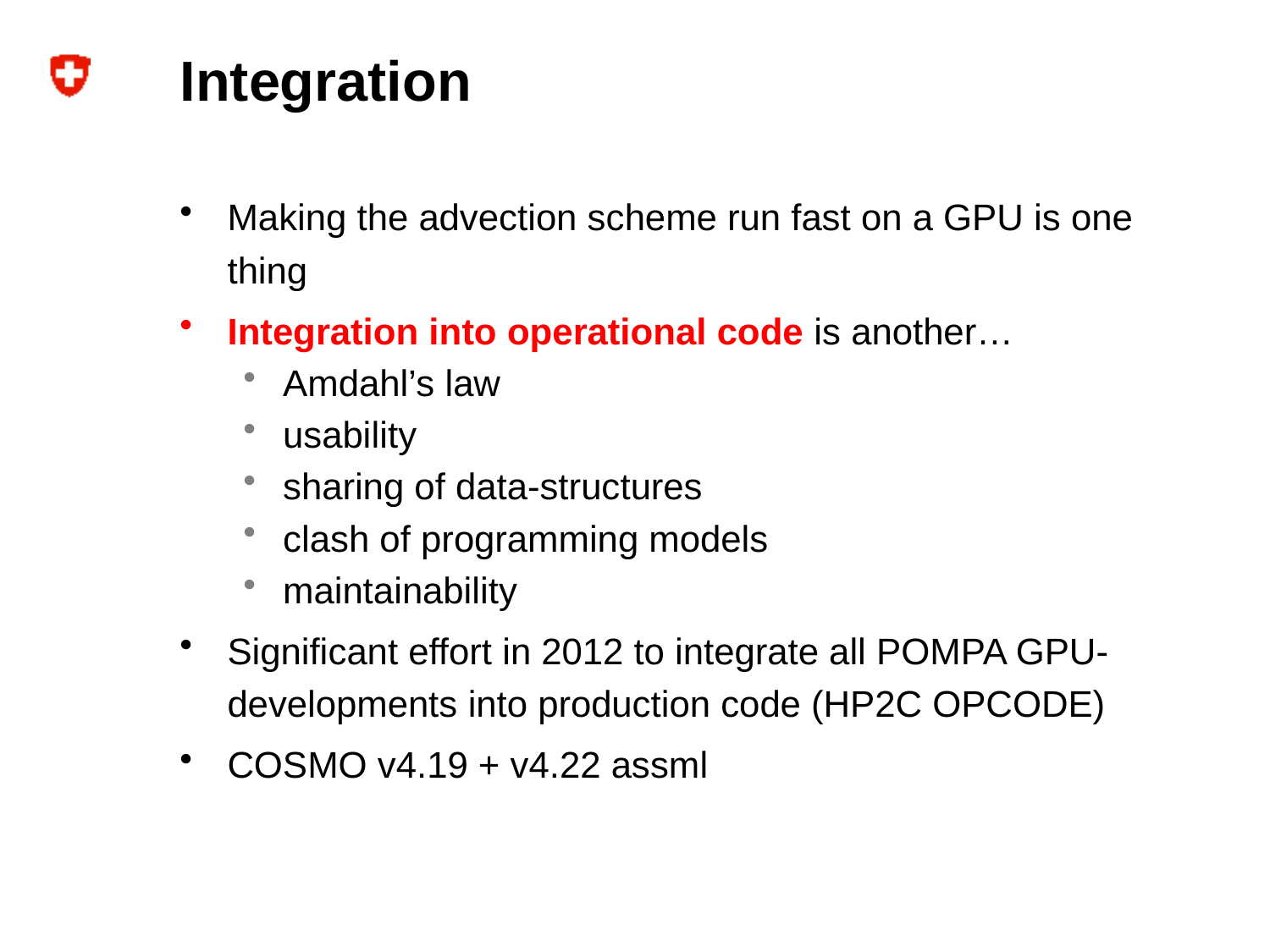

# Integration
Making the advection scheme run fast on a GPU is one thing
Integration into operational code is another…
Amdahl’s law
usability
sharing of data-structures
clash of programming models
maintainability
Significant effort in 2012 to integrate all POMPA GPU- developments into production code (HP2C OPCODE)
COSMO v4.19 + v4.22 assml